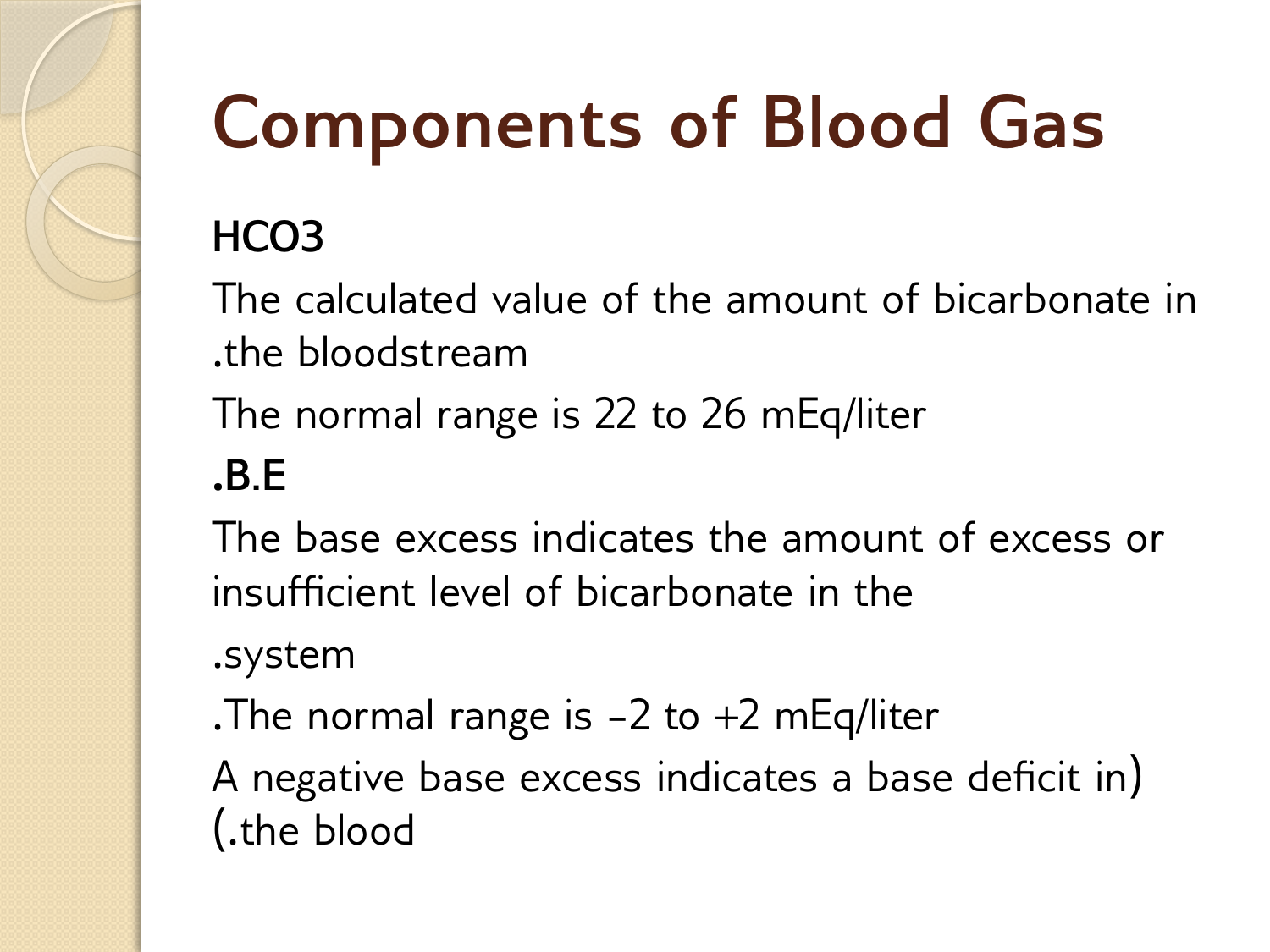

# Components of Blood Gas
HCO3
The calculated value of the amount of bicarbonate in the bloodstream.
The normal range is 22 to 26 mEq/liter
B.E.
The base excess indicates the amount of excess or insufficient level of bicarbonate in the
system.
The normal range is –2 to +2 mEq/liter.
(A negative base excess indicates a base deficit in the blood.)